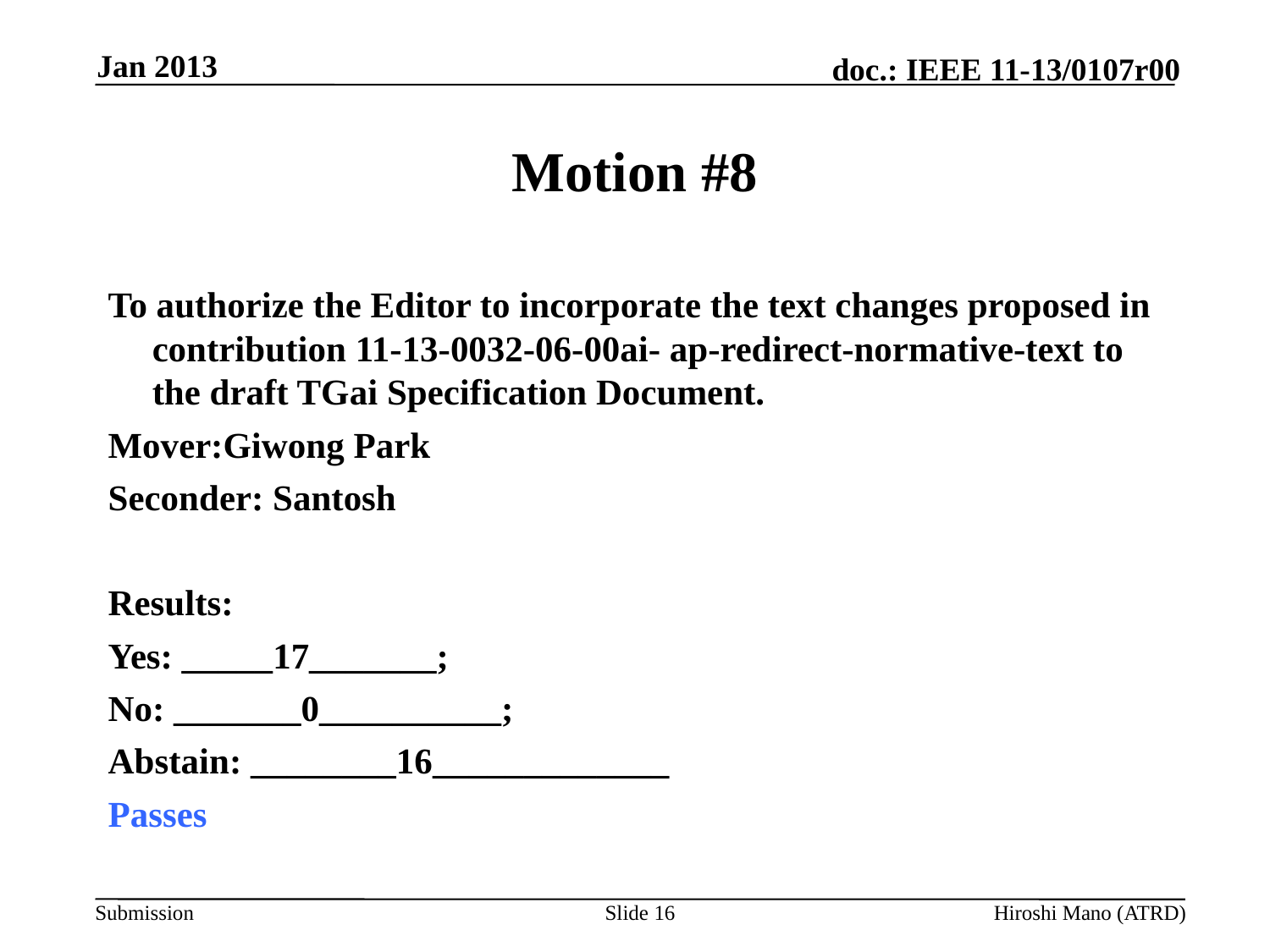

Jan 2013
# Motion #8
To authorize the Editor to incorporate the text changes proposed in contribution 11-13-0032-06-00ai- ap-redirect-normative-text to the draft TGai Specification Document.
Mover:Giwong Park
Seconder: Santosh

Results:
Yes: _____17_______;
No: _______0__________;
Abstain: ________16_____________
Passes

Slide 16
Hiroshi Mano (ATRD)